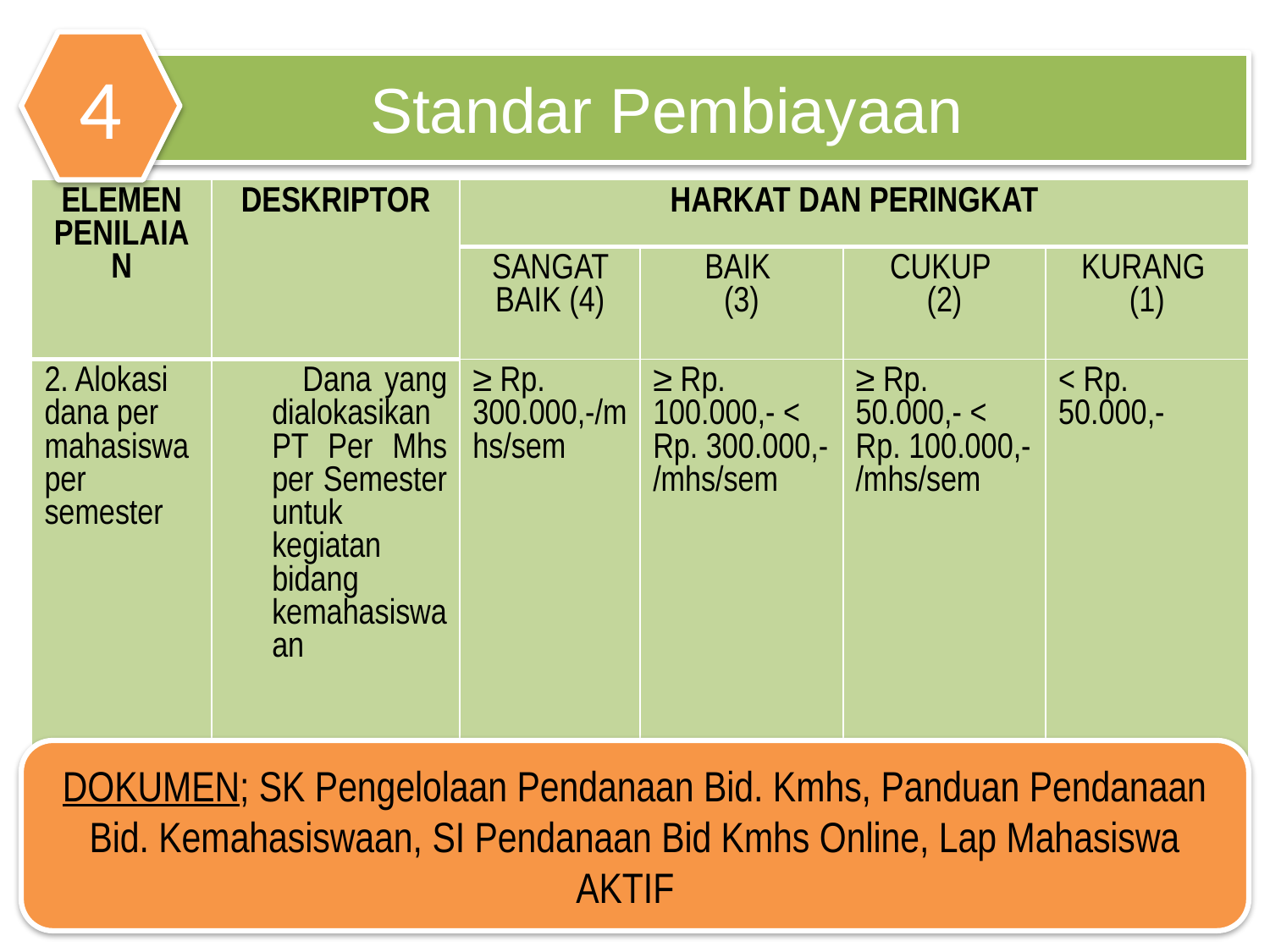

4
# Standar Pembiayaan
| ELEMEN PENILAIAN | DESKRIPTOR | HARKAT DAN PERINGKAT |  |  |  |
| --- | --- | --- | --- | --- | --- |
|  |  | SANGAT BAIK (4) | BAIK (3) | CUKUP (2) | KURANG (1) |
| 2. Alokasi dana per mahasiswa per semester | Dana yang dialokasikan PT Per Mhs per Semester untuk kegiatan bidang kemahasiswaan | ≥ Rp. 300.000,-/mhs/sem | ≥ Rp. 100.000,- < Rp. 300.000,- /mhs/sem | ≥ Rp. 50.000,- < Rp. 100.000,- /mhs/sem | < Rp. 50.000,- |
DOKUMEN; SK Pengelolaan Pendanaan Bid. Kmhs, Panduan Pendanaan Bid. Kemahasiswaan, SI Pendanaan Bid Kmhs Online, Lap Mahasiswa AKTIF